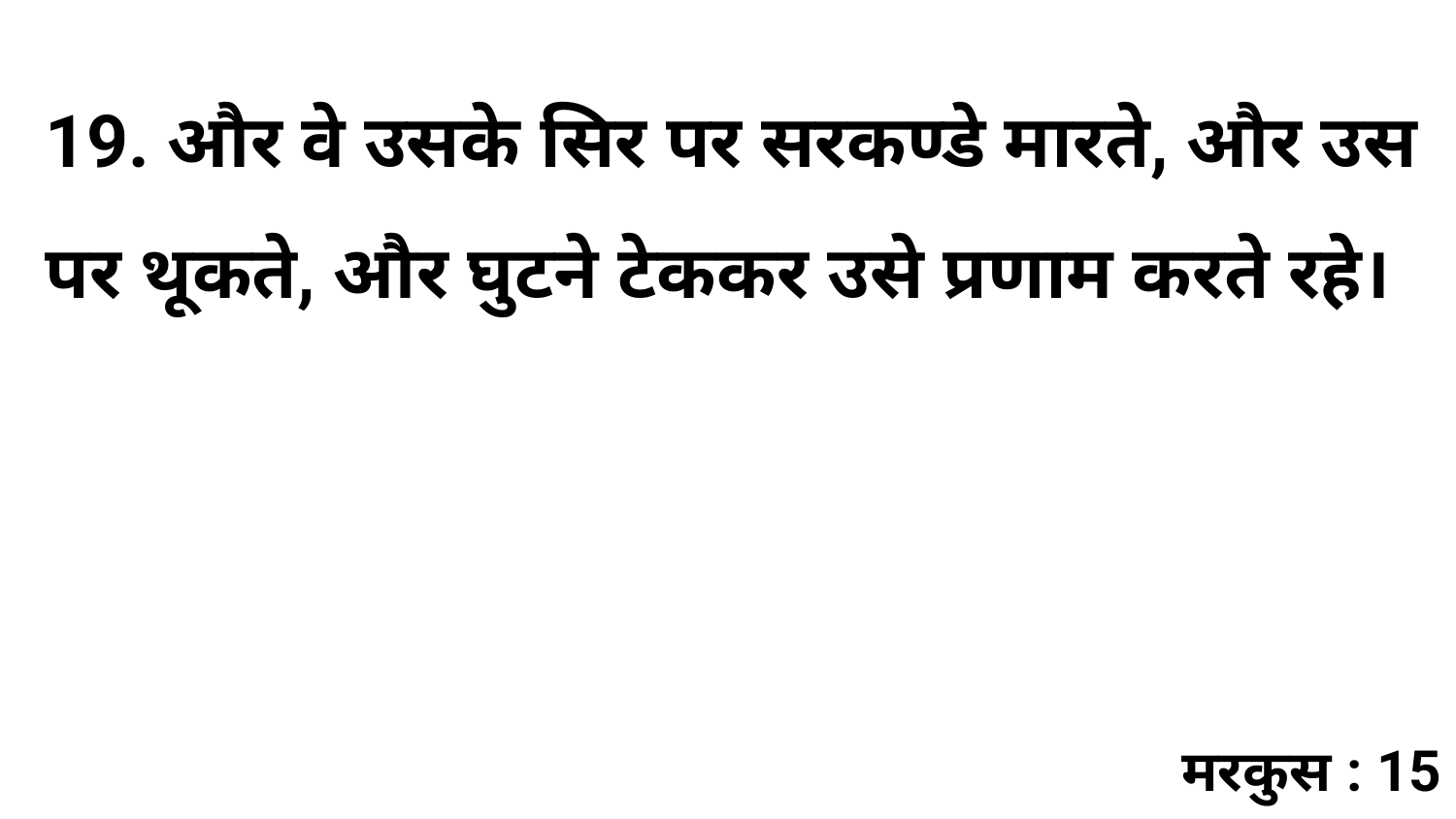

19. और वे उसके सिर पर सरकण्डे मारते, और उस पर थूकते, और घुटने टेककर उसे प्रणाम करते रहे।
मरकुस : 15